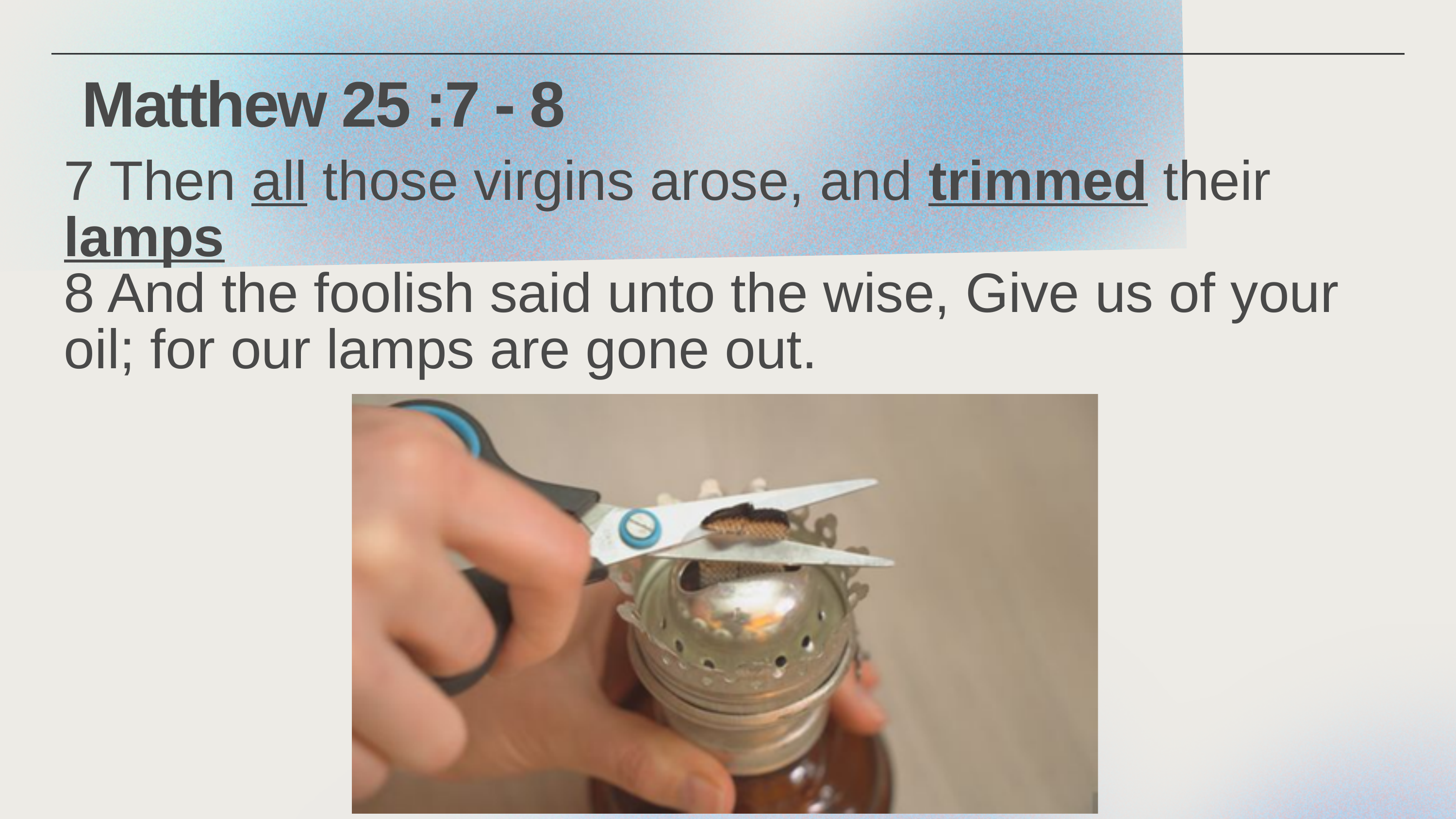

Matthew 25 :7 - 8
7 Then all those virgins arose, and trimmed their lamps
8 And the foolish said unto the wise, Give us of your oil; for our lamps are gone out.